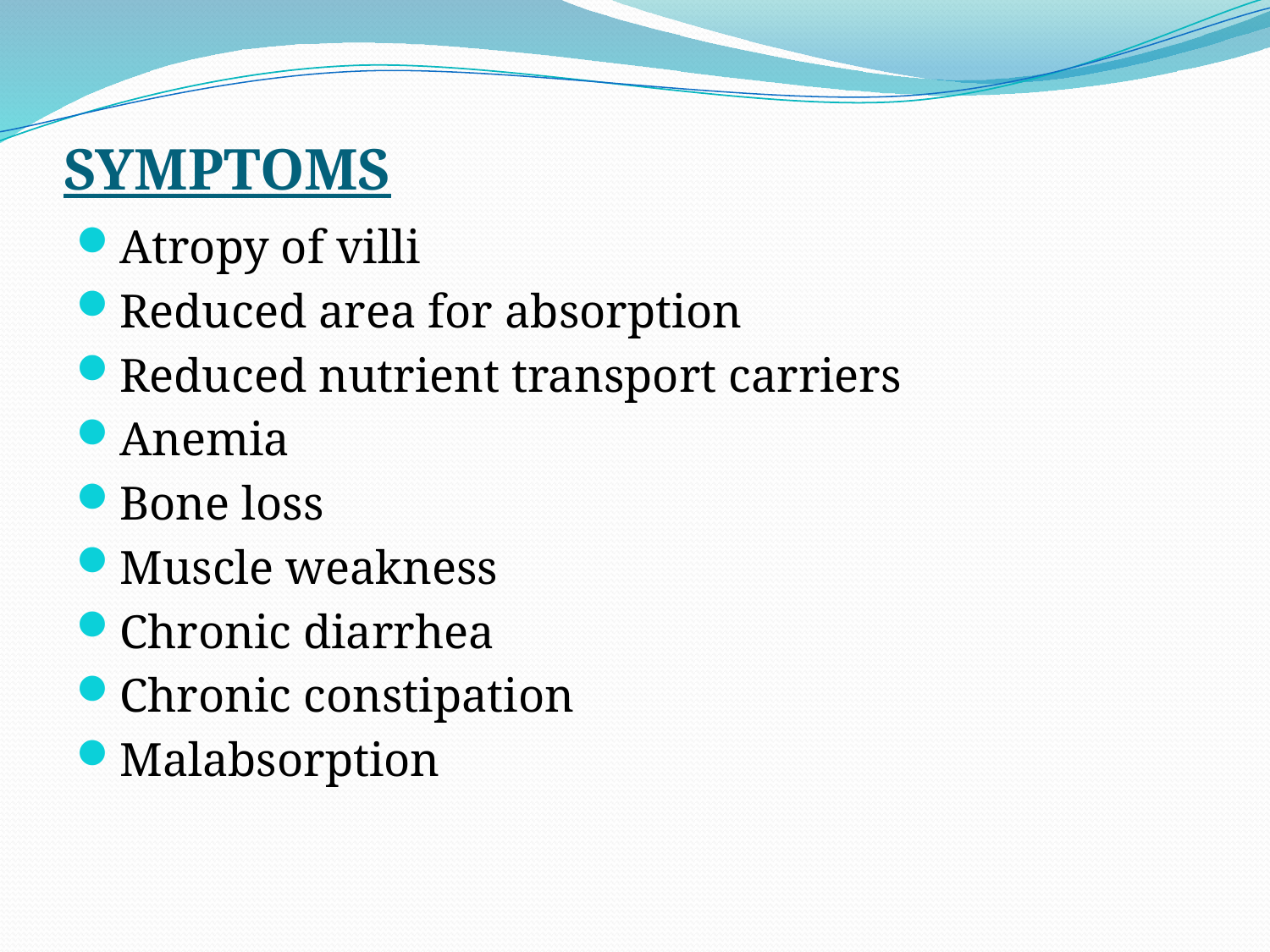

# SYMPTOMS
Atropy of villi
Reduced area for absorption
Reduced nutrient transport carriers
Anemia
Bone loss
Muscle weakness
Chronic diarrhea
Chronic constipation
Malabsorption